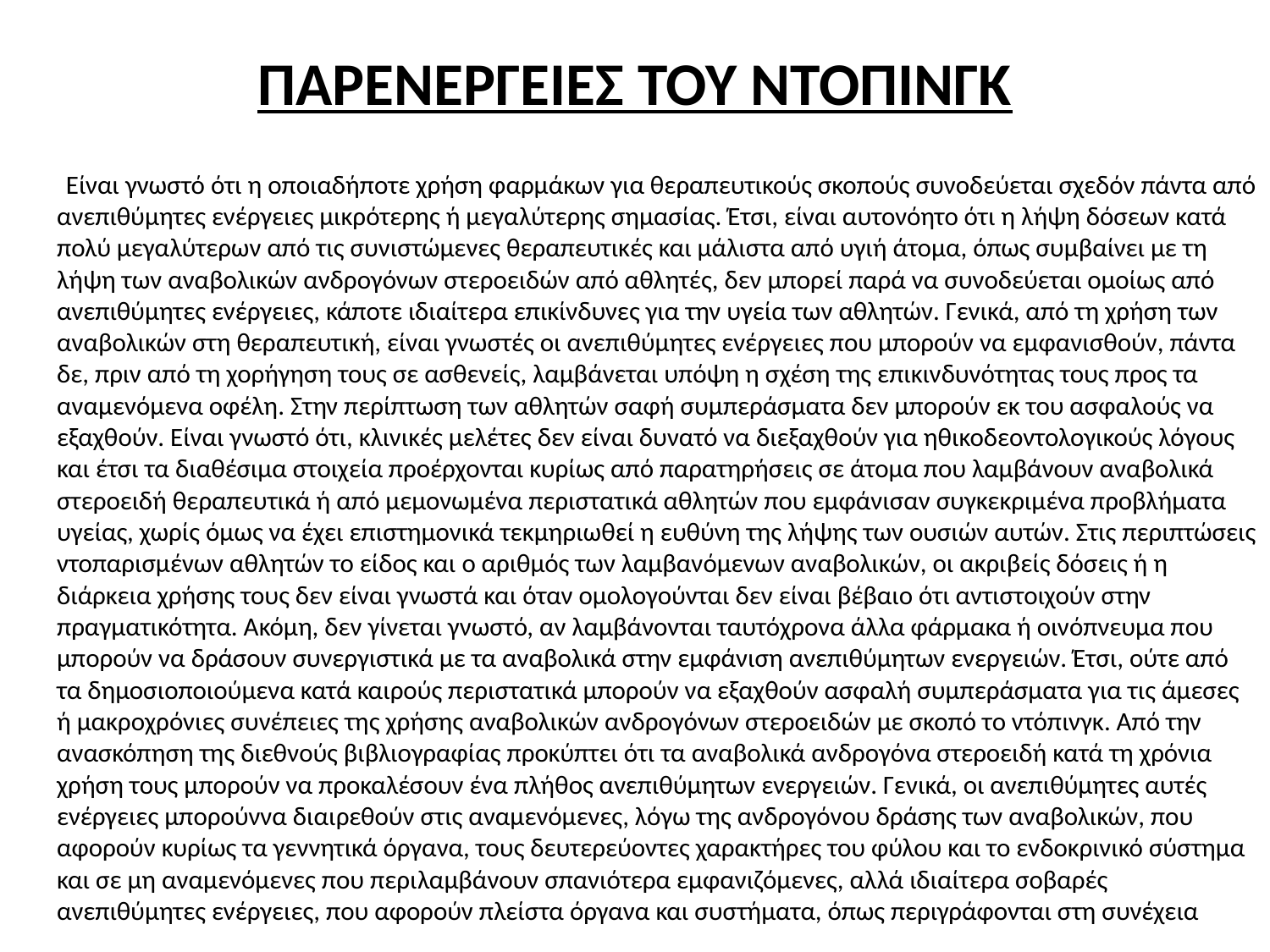

# ΠΑΡΕΝΕΡΓΕΙΕΣ ΤΟΥ ΝΤΟΠΙΝΓΚ

         Είναι γνωστό ότι η οποιαδήποτε χρήση φαρμάκων για θεραπευτικούς σκοπούς συνοδεύεται σχεδόν πάντα από ανεπιθύμητες ενέργειες μικρότερης ή μεγαλύτερης σημασίας. Έτσι, είναι αυτονόητο ότι η λήψη δόσεων κατά πολύ μεγαλύτερων από τις συνιστώμενες θεραπευτικές και μάλιστα από υγιή άτομα, όπως συμβαίνει με τη λήψη των αναβολικών ανδρογόνων στεροειδών από αθλητές, δεν μπορεί παρά να συνοδεύεται ομοίως από ανεπιθύμητες ενέργειες, κάποτε ιδιαίτερα επικίνδυνες για την υγεία των αθλητών. Γενικά, από τη χρήση των αναβολικών στη θεραπευτική, είναι γνωστές οι ανεπιθύμητες ενέργειες που μπορούν να εμφανισθούν, πάντα δε, πριν από τη χορήγηση τους σε ασθενείς, λαμβάνεται υπόψη η σχέση της επικινδυνότητας τους προς τα αναμενόμενα οφέλη. Στην περίπτωση των αθλητών σαφή συμπεράσματα δεν μπορούν εκ του ασφαλούς να εξαχθούν. Είναι γνωστό ότι, κλινικές μελέτες δεν είναι δυνατό να διεξαχθούν για ηθικοδεοντολογικούς λόγους και έτσι τα διαθέσιμα στοιχεία προέρχονται κυρίως από παρατηρήσεις σε άτομα που λαμβάνουν αναβολικά στεροειδή θεραπευτικά ή από μεμονωμένα περιστατικά αθλητών που εμφάνισαν συγκεκριμένα προβλήματα υγείας, χωρίς όμως να έχει επιστημονικά τεκμηριωθεί η ευθύνη της λήψης των ουσιών αυτών. Στις περιπτώσεις ντοπαρισμένων αθλητών το είδος και ο αριθμός των λαμβανόμενων αναβολικών, οι ακριβείς δόσεις ή η διάρκεια χρήσης τους δεν είναι γνωστά και όταν ομολογούνται δεν είναι βέβαιο ότι αντιστοιχούν στην πραγματικότητα. Ακόμη, δεν γίνεται γνωστό, αν λαμβάνονται ταυτόχρονα άλλα φάρμακα ή οινόπνευμα που μπορούν να δράσουν συνεργιστικά με τα αναβολικά στην εμφάνιση ανεπιθύμητων ενεργειών. Έτσι, ούτε από τα δημοσιοποιούμενα κατά καιρούς περιστατικά μπορούν να εξαχθούν ασφαλή συμπεράσματα για τις άμεσες ή μακροχρόνιες συνέπειες της χρήσης αναβολικών ανδρογόνων στεροειδών με σκοπό το ντόπινγκ. Από την ανασκόπηση της διεθνούς βιβλιογραφίας προκύπτει ότι τα αναβολικά ανδρογόνα στεροειδή κατά τη χρόνια χρήση τους μπορούν να προκαλέσουν ένα πλήθος ανεπιθύμητων ενεργειών. Γενικά, οι ανεπιθύμητες αυτές ενέργειες μπορούννα διαιρεθούν στις αναμενόμενες, λόγω της ανδρογόνου δράσης των αναβολικών, που αφορούν κυρίως τα γεννητικά όργανα, τους δευτερεύοντες χαρακτήρες του φύλου και το ενδοκρινικό σύστημα και σε μη αναμενόμενες που περιλαμβάνουν σπανιότερα εμφανιζόμενες, αλλά ιδιαίτερα σοβαρές ανεπιθύμητες ενέργειες, που αφορούν πλείστα όργανα και συστήματα, όπως περιγράφονται στη συνέχεια